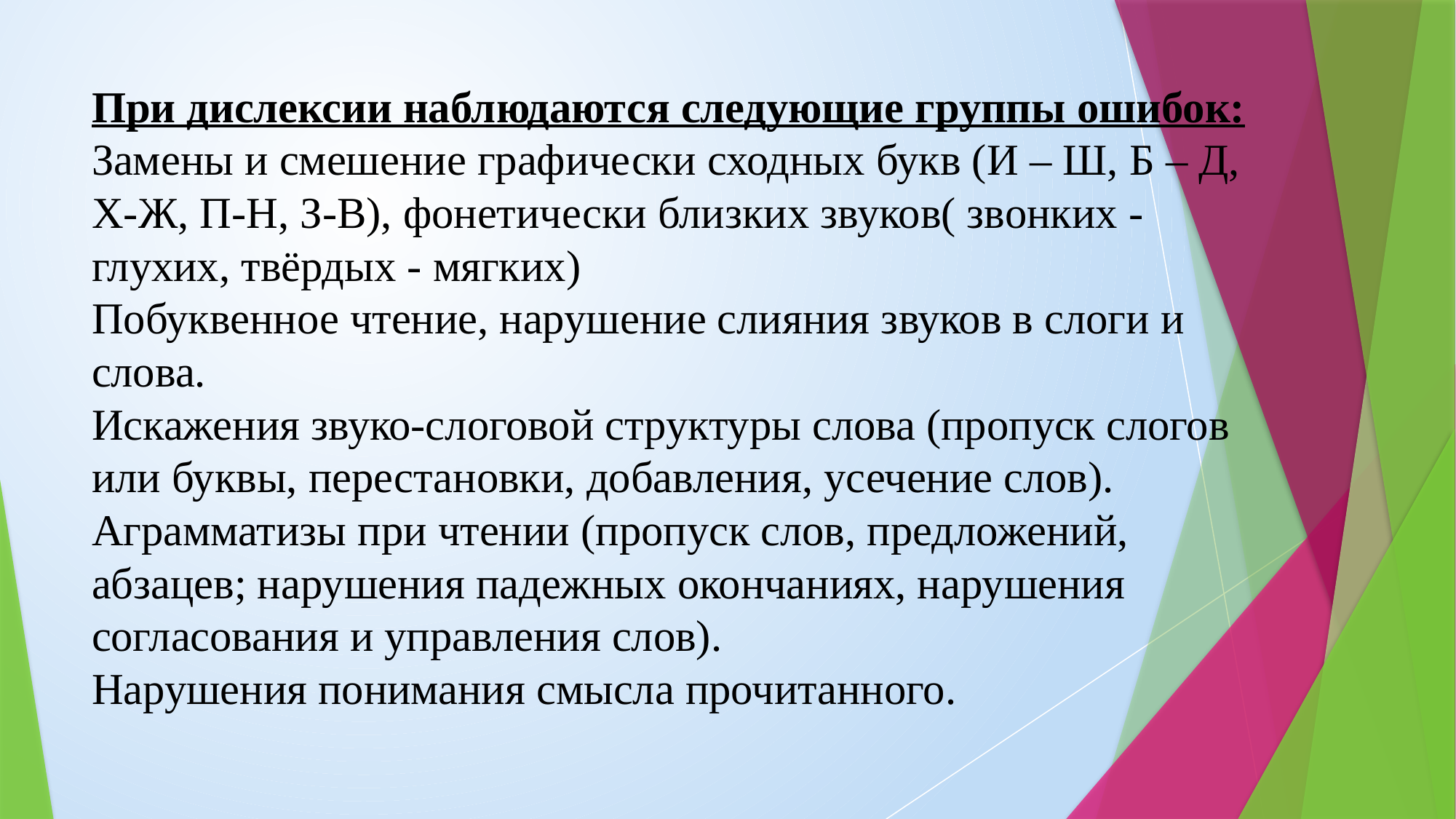

# При дислексии наблюдаются следующие группы ошибок: Замены и смешение графически сходных букв (И – Ш, Б – Д, Х-Ж, П-Н, З-В), фонетически близких звуков( звонких - глухих, твёрдых - мягких) Побуквенное чтение, нарушение слияния звуков в слоги и слова. Искажения звуко-слоговой структуры слова (пропуск слогов или буквы, перестановки, добавления, усечение слов). Аграмматизы при чтении (пропуск слов, предложений, абзацев; нарушения падежных окончаниях, нарушения согласования и управления слов). Нарушения понимания смысла прочитанного.